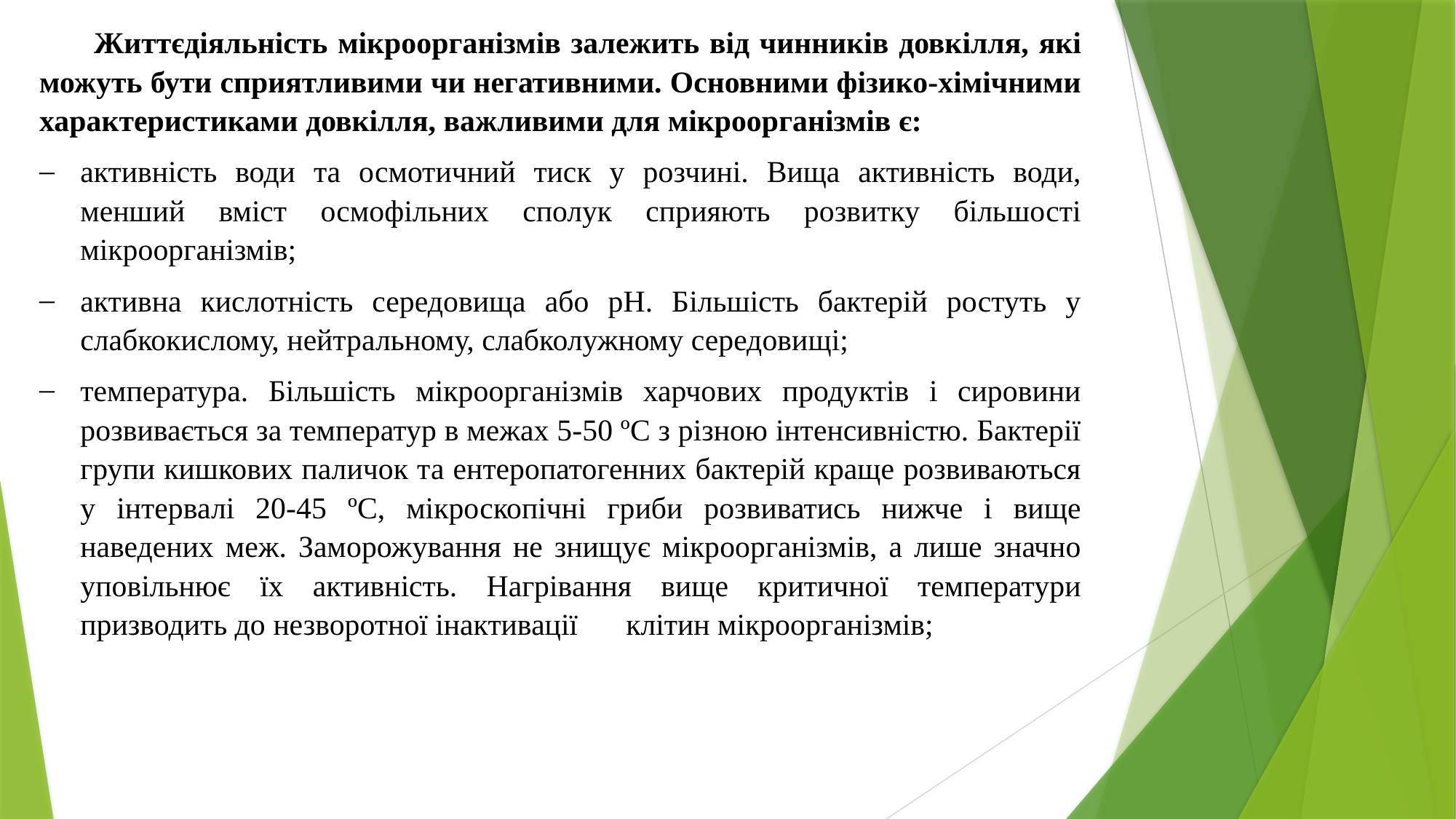

Життєдіяльність мікроорганізмів залежить від чинників довкілля, які можуть бути сприятливими чи негативними. Основними фізико-хімічними характеристиками довкілля, важливими для мікроорганізмів є:
активність води та осмотичний тиск у розчині. Вища активність води, менший вміст осмофільних сполук сприяють розвитку більшості мікроорганізмів;
активна кислотність середовища або рН. Більшість бактерій ростуть у слабкокислому, нейтральному, слабколужному середовищі;
температура. Більшість мікроорганізмів харчових продуктів і сировини розвивається за температур в межах 5-50 ºС з різною інтенсивністю. Бактерії групи кишкових паличок та ентеропатогенних бактерій краще розвиваються у інтервалі 20-45 ºС, мікроскопічні гриби розвиватись нижче і вище наведених меж. Заморожування не знищує мікроорганізмів, а лише значно уповільнює їх активність. Нагрівання вище критичної температури призводить до незворотної інактивації	клітин мікроорганізмів;